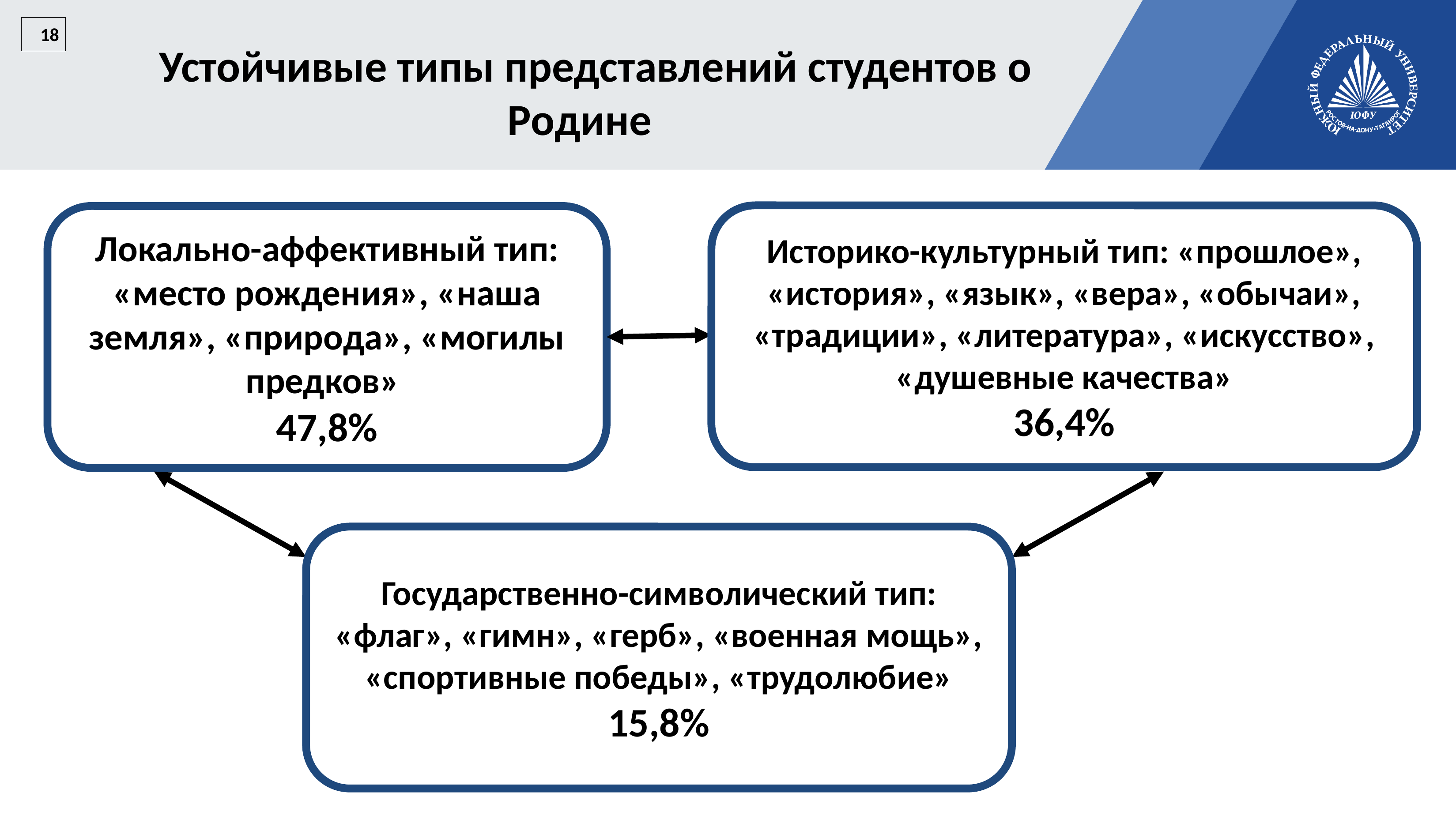

18
Устойчивые типы представлений студентов о Родине

Историко-культурный тип: «прошлое», «история», «язык», «вера», «обычаи», «традиции», «литература», «искусство», «душевные качества»
36,4%
Локально-аффективный тип: «место рождения», «наша земля», «природа», «могилы предков»
47,8%
Государственно-символический тип: «флаг», «гимн», «герб», «военная мощь», «спортивные победы», «трудолюбие»
15,8%